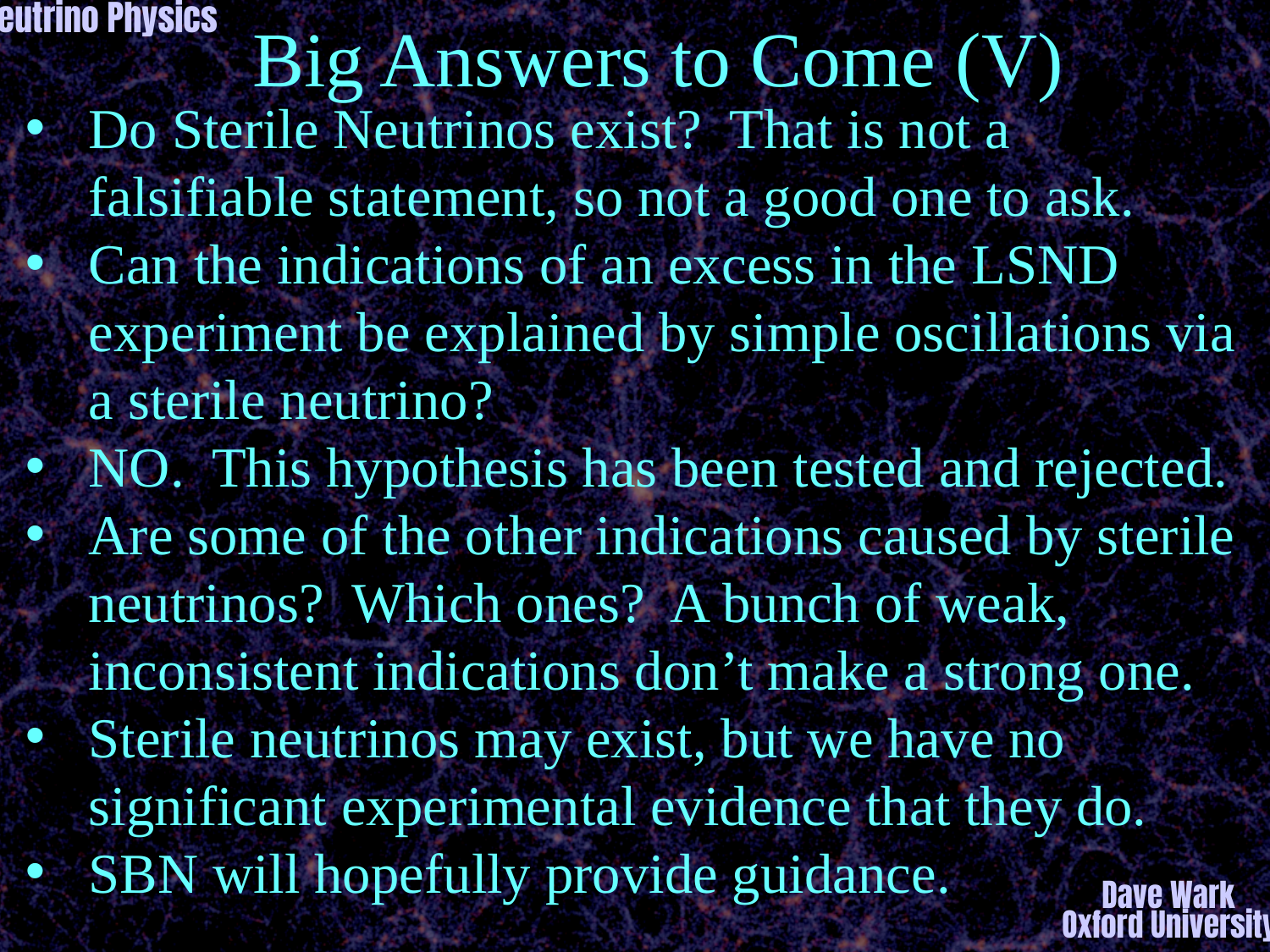

Big Answers to Come (V)
Do Sterile Neutrinos exist?  That is not a falsifiable statement, so not a good one to ask.
Can the indications of an excess in the LSND experiment be explained by simple oscillations via a sterile neutrino?
NO.  This hypothesis has been tested and rejected.
Are some of the other indications caused by sterile neutrinos?  Which ones?  A bunch of weak, inconsistent indications don’t make a strong one.
Sterile neutrinos may exist, but we have no significant experimental evidence that they do.
SBN will hopefully provide guidance.